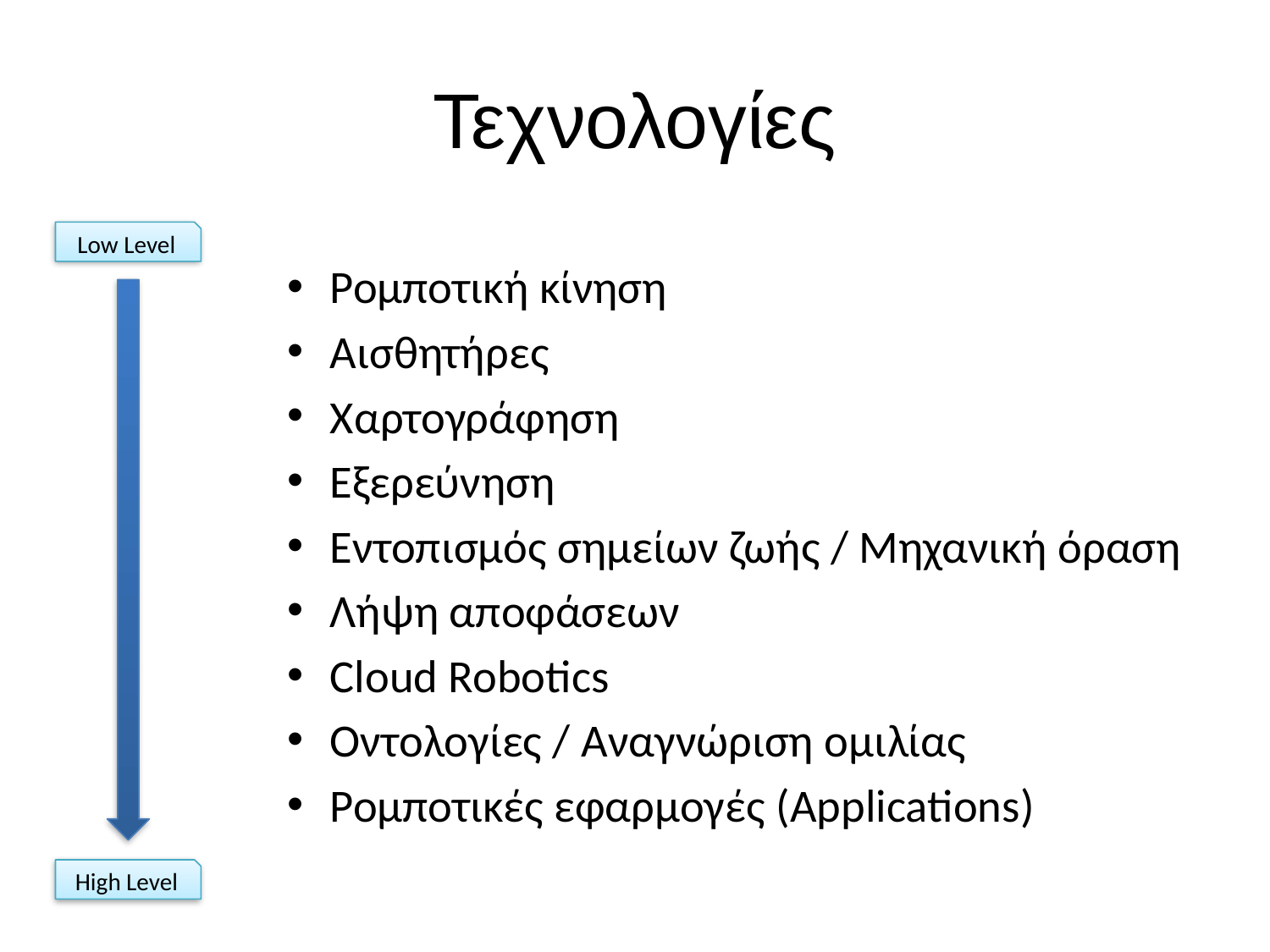

# Τεχνολογίες
Low Level
Ρομποτική κίνηση
Αισθητήρες
Χαρτογράφηση
Εξερεύνηση
Εντοπισμός σημείων ζωής / Μηχανική όραση
Λήψη αποφάσεων
Cloud Robotics
Οντολογίες / Αναγνώριση ομιλίας
Ρομποτικές εφαρμογές (Applications)

High Level